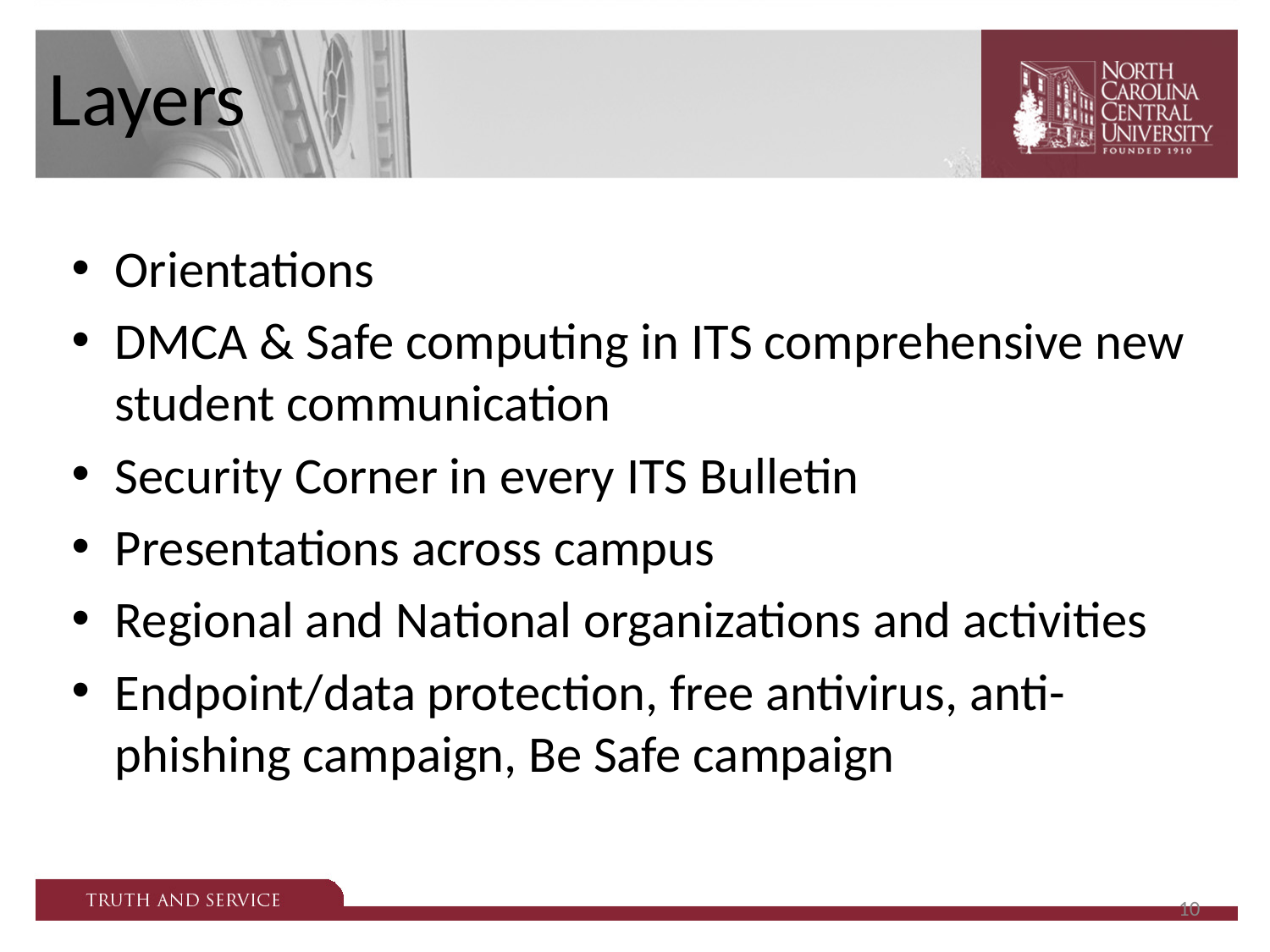

# Layers
Orientations
DMCA & Safe computing in ITS comprehensive new student communication
Security Corner in every ITS Bulletin
Presentations across campus
Regional and National organizations and activities
Endpoint/data protection, free antivirus, anti-phishing campaign, Be Safe campaign

10